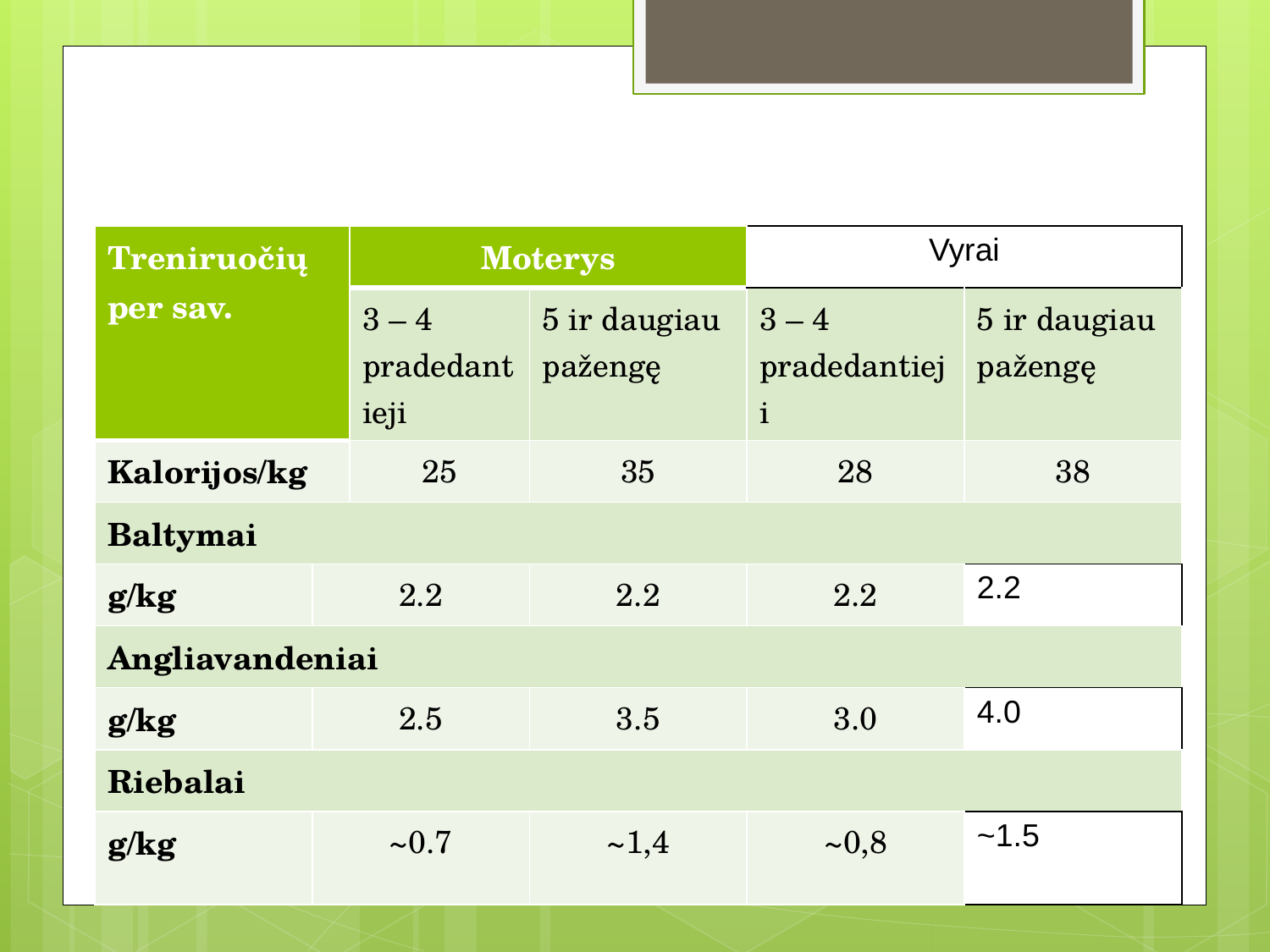

| Treniruočių per sav. |  | Moterys | Vyrai | Vyrai |  |
| --- | --- | --- | --- | --- | --- |
|  |  | 3 – 4 pradedantieji | 5 ir daugiau pažengę | 3 – 4 pradedantieji | 5 ir daugiau pažengę |
| Kalorijos/kg |  | 25 | 35 | 28 | 38 |
| Baltymai |  |  |  |  |  |
| g/kg | 2.2 | 2.2 | 2.2 | 2.2 | 2.2 |
| Angliavandeniai |  |  |  |  |  |
| g/kg | 2.5 | 3.5 | 3.5 | 3.0 | 4.0 |
| Riebalai |  |  |  |  |  |
| g/kg | ~0.7 | ~1.4 | ~1,4 | ~0,8 | ~1.5 |